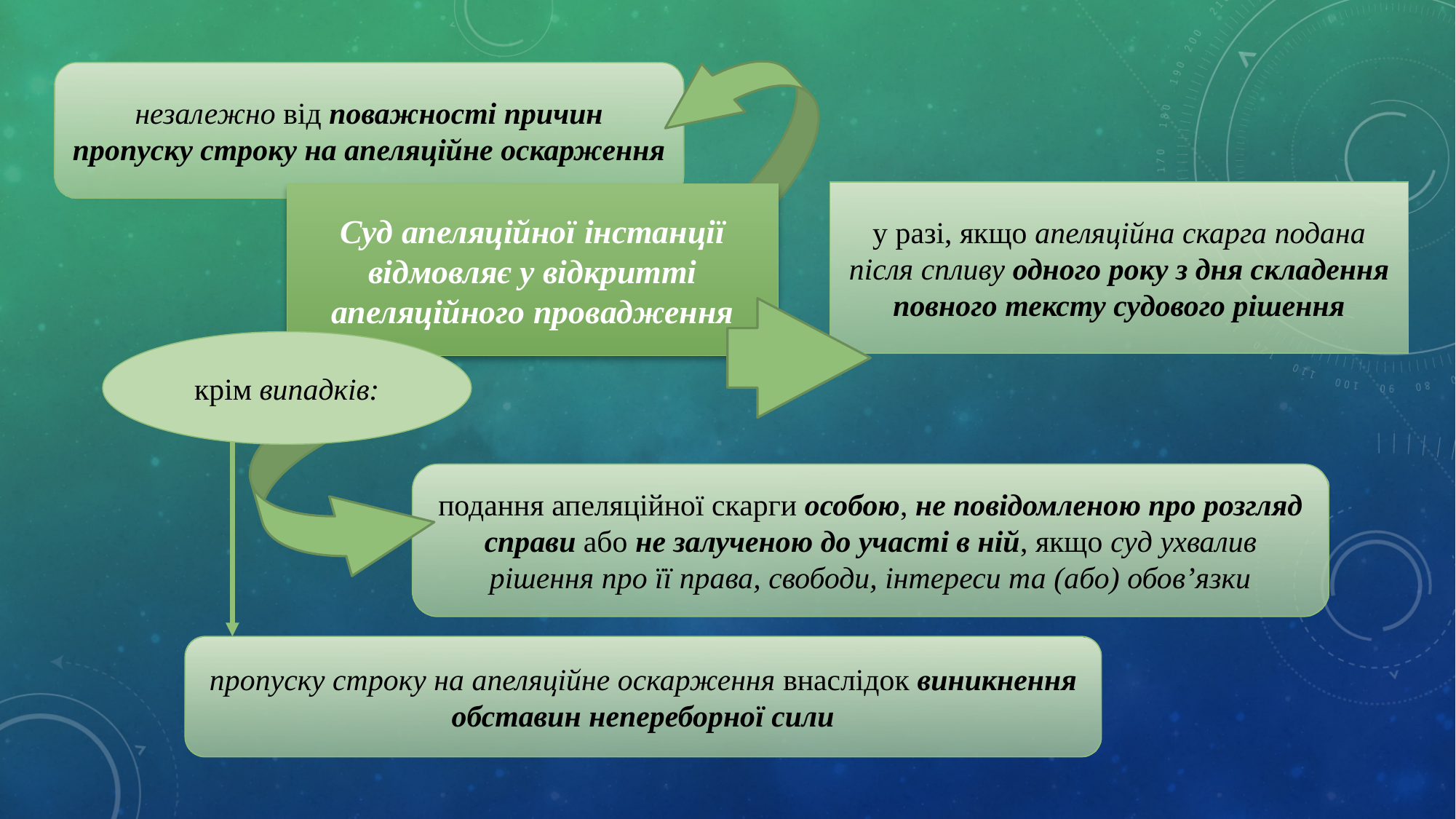

незалежно від поважності причин пропуску строку на апеляційне оскарження
у разі, якщо апеляційна скарга подана після спливу одного року з дня складення повного тексту судового рішення
Суд апеляційної інстанції відмовляє у відкритті апеляційного провадження

крім випадків:

подання апеляційної скарги особою, не повідомленою про розгляд справи або не залученою до участі в ній, якщо суд ухвалив рішення про її права, свободи, інтереси та (або) обов’язки
пропуску строку на апеляційне оскарження внаслідок виникнення обставин непереборної сили